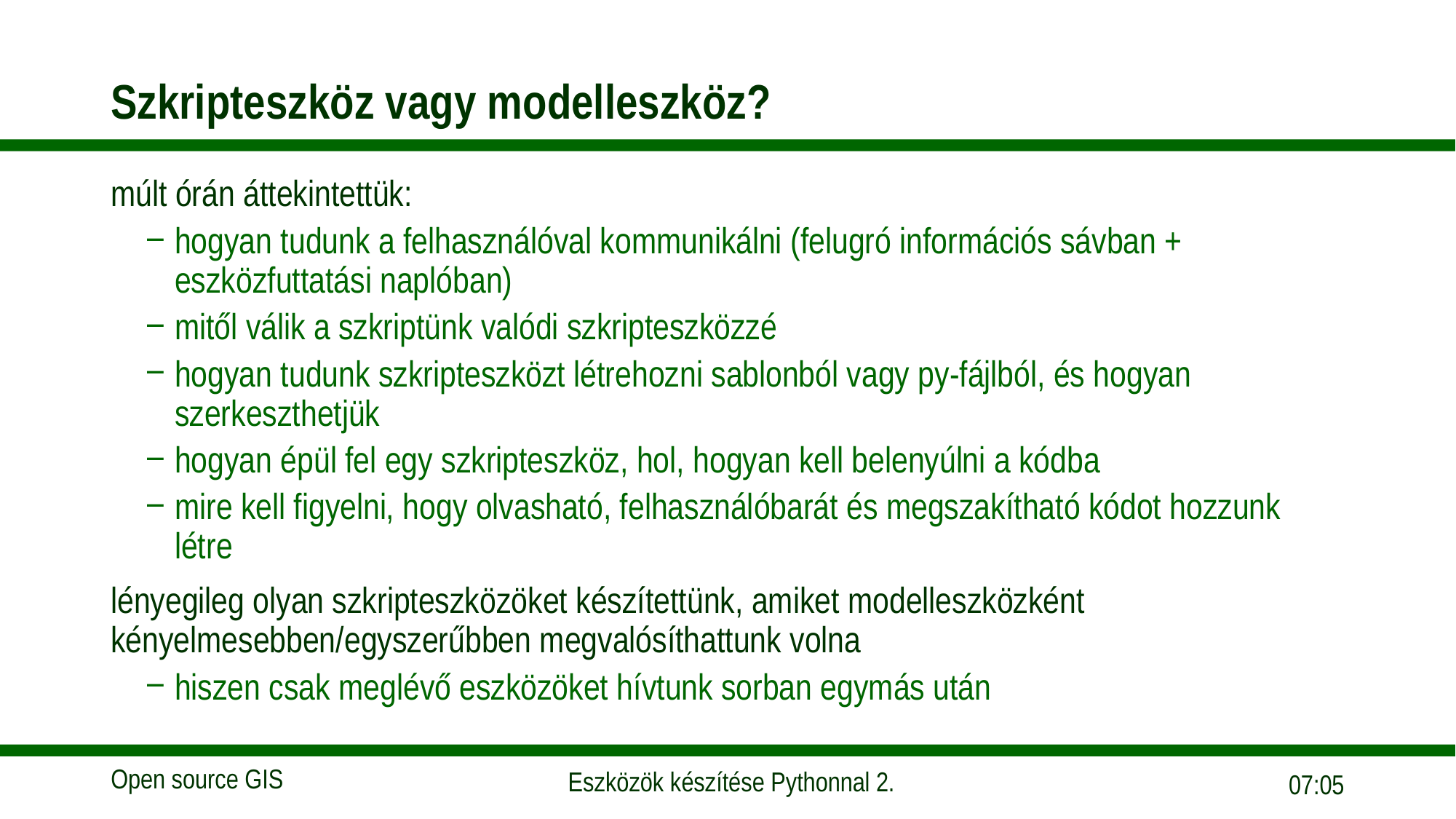

# Szkripteszköz vagy modelleszköz?
múlt órán áttekintettük:
hogyan tudunk a felhasználóval kommunikálni (felugró információs sávban + eszközfuttatási naplóban)
mitől válik a szkriptünk valódi szkripteszközzé
hogyan tudunk szkripteszközt létrehozni sablonból vagy py-fájlból, és hogyan szerkeszthetjük
hogyan épül fel egy szkripteszköz, hol, hogyan kell belenyúlni a kódba
mire kell figyelni, hogy olvasható, felhasználóbarát és megszakítható kódot hozzunk létre
lényegileg olyan szkripteszközöket készítettünk, amiket modelleszközként kényelmesebben/egyszerűbben megvalósíthattunk volna
hiszen csak meglévő eszközöket hívtunk sorban egymás után
07:05